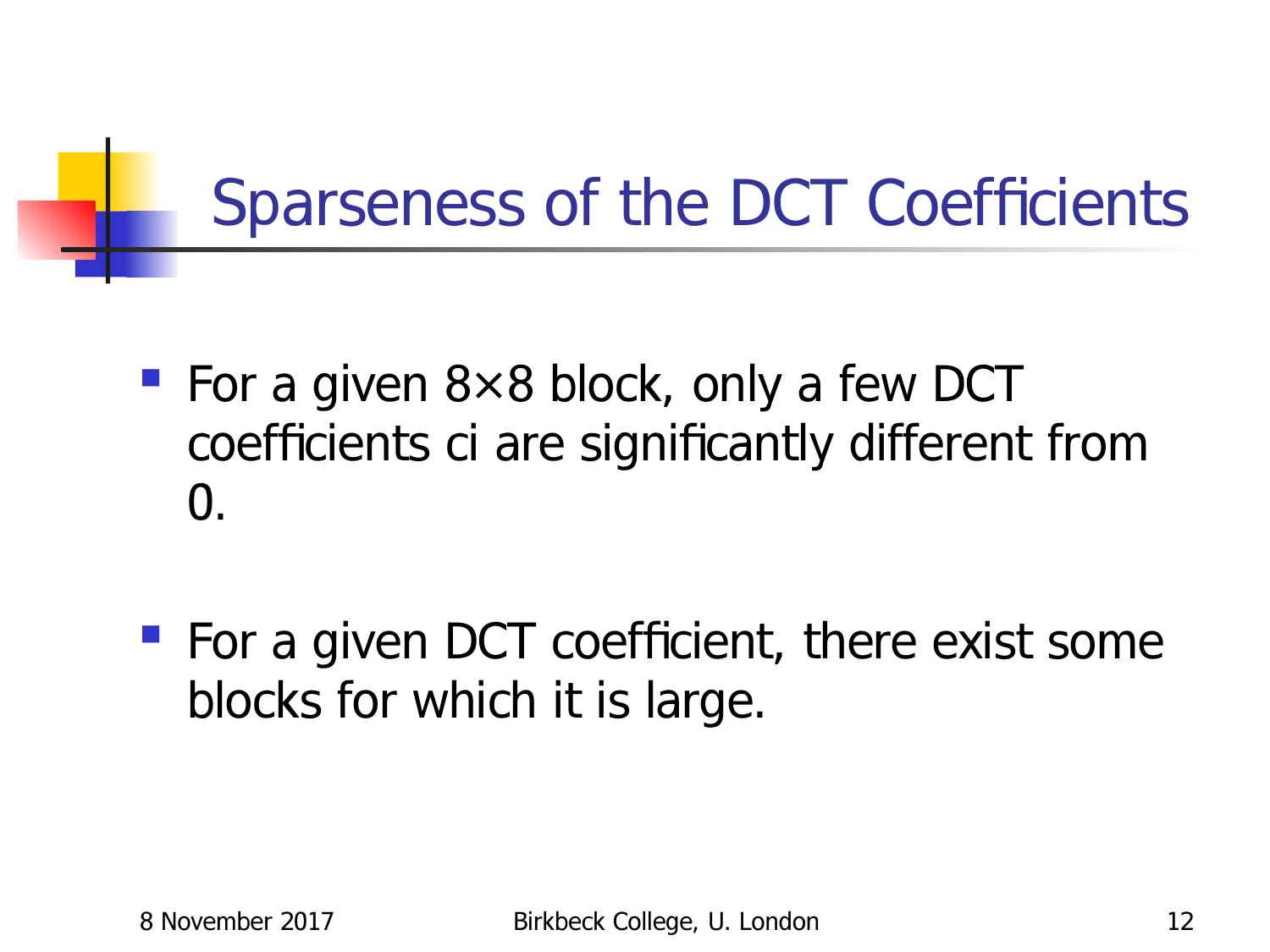

# Sparseness of the DCT Coefficients
For a given 8×8 block, only a few DCT coefficients ci are significantly different from 0.

For a given DCT coefficient, there exist some blocks for which it is large.
8 November 2017
Birkbeck College, U. London
12